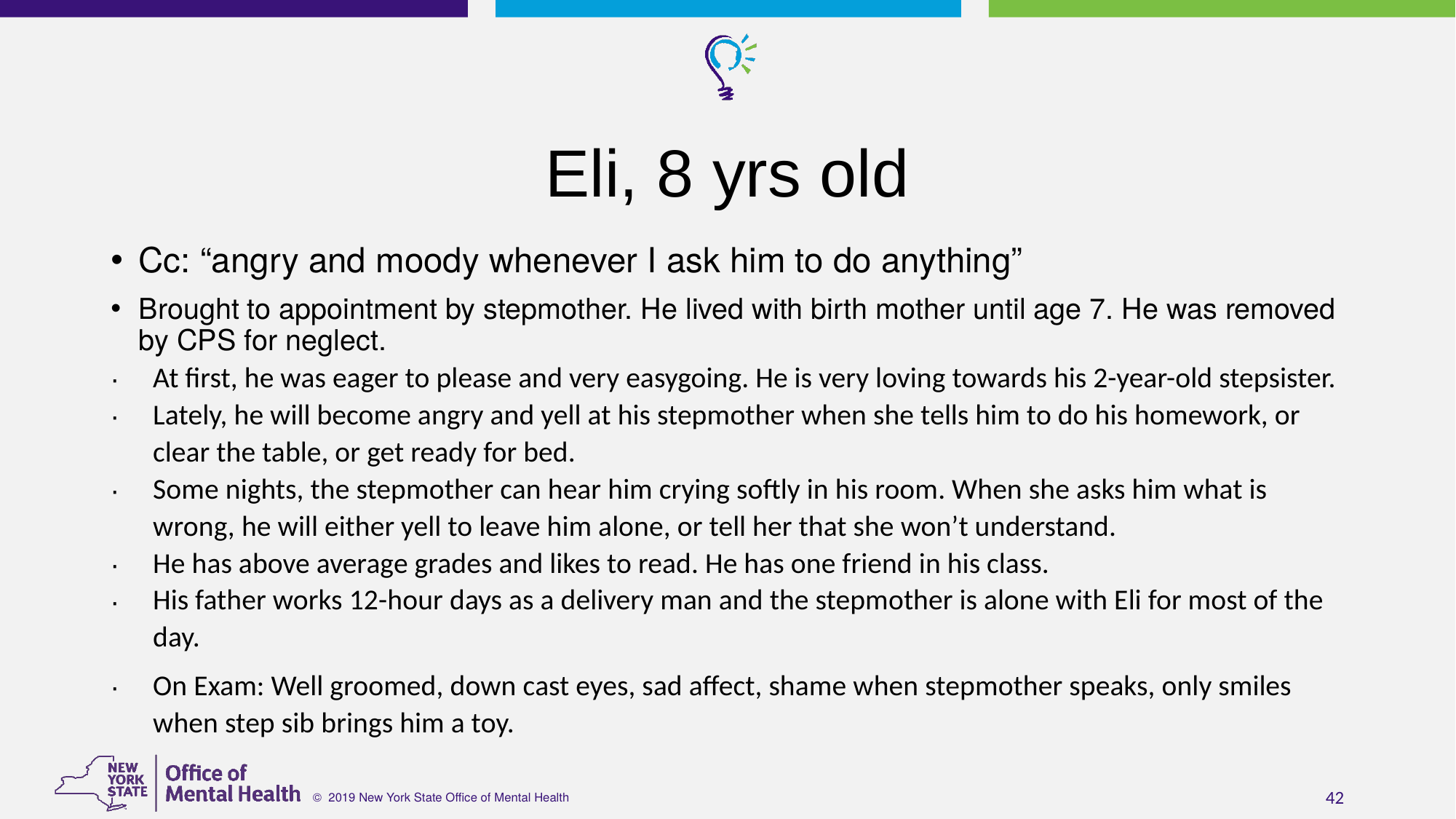

# Eli, 8 yrs old
Cc: “angry and moody whenever I ask him to do anything”
Brought to appointment by stepmother. He lived with birth mother until age 7. He was removed by CPS for neglect.
At first, he was eager to please and very easygoing. He is very loving towards his 2-year-old stepsister.
Lately, he will become angry and yell at his stepmother when she tells him to do his homework, or clear the table, or get ready for bed.
Some nights, the stepmother can hear him crying softly in his room. When she asks him what is wrong, he will either yell to leave him alone, or tell her that she won’t understand.
He has above average grades and likes to read. He has one friend in his class.
His father works 12-hour days as a delivery man and the stepmother is alone with Eli for most of the day.
On Exam: Well groomed, down cast eyes, sad affect, shame when stepmother speaks, only smiles when step sib brings him a toy.